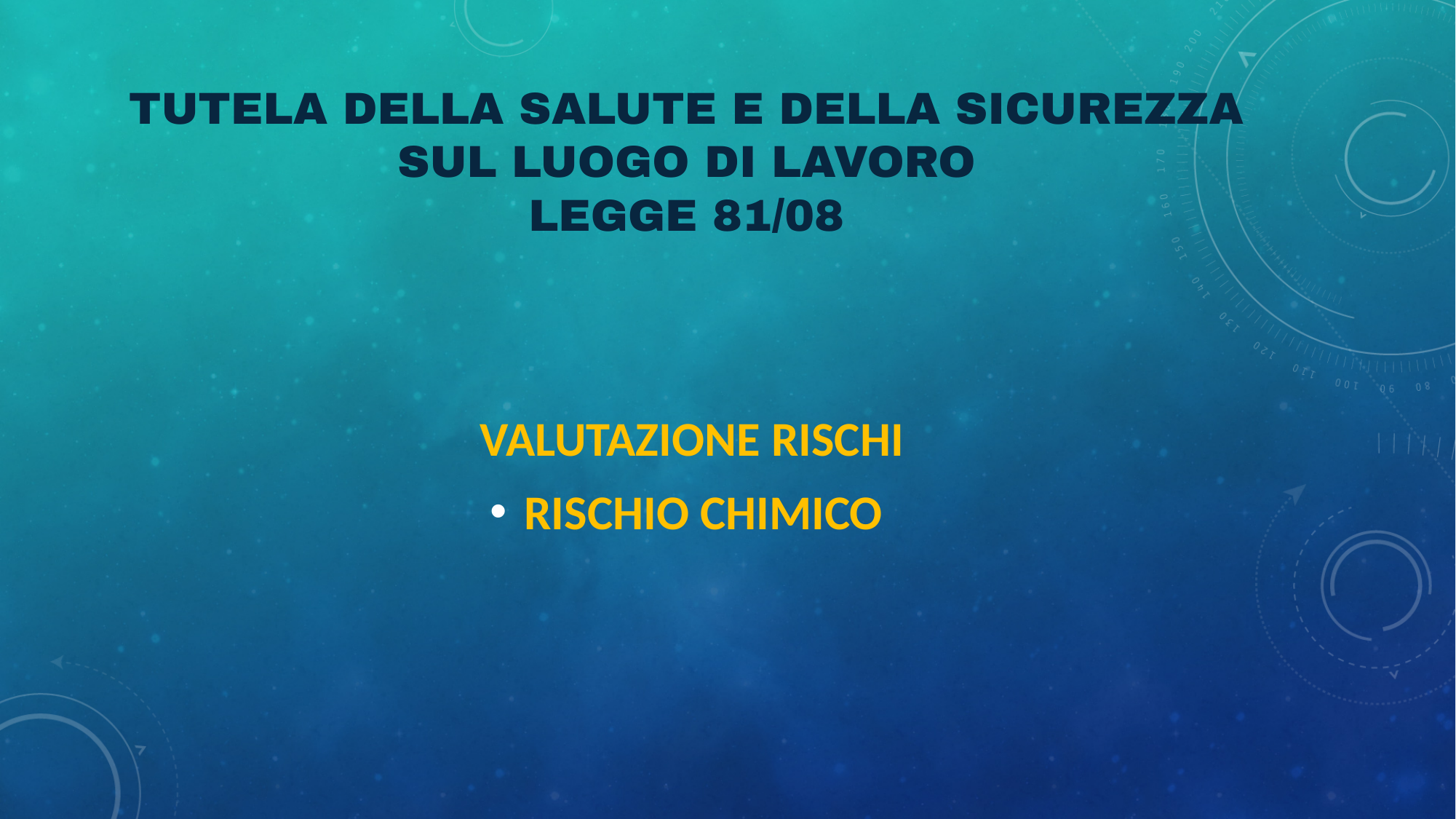

# Tutela della salute e della sicurezza sul luogo di lavoro legge 81/08
 VALUTAZIONE RISCHI
RISCHIO CHIMICO